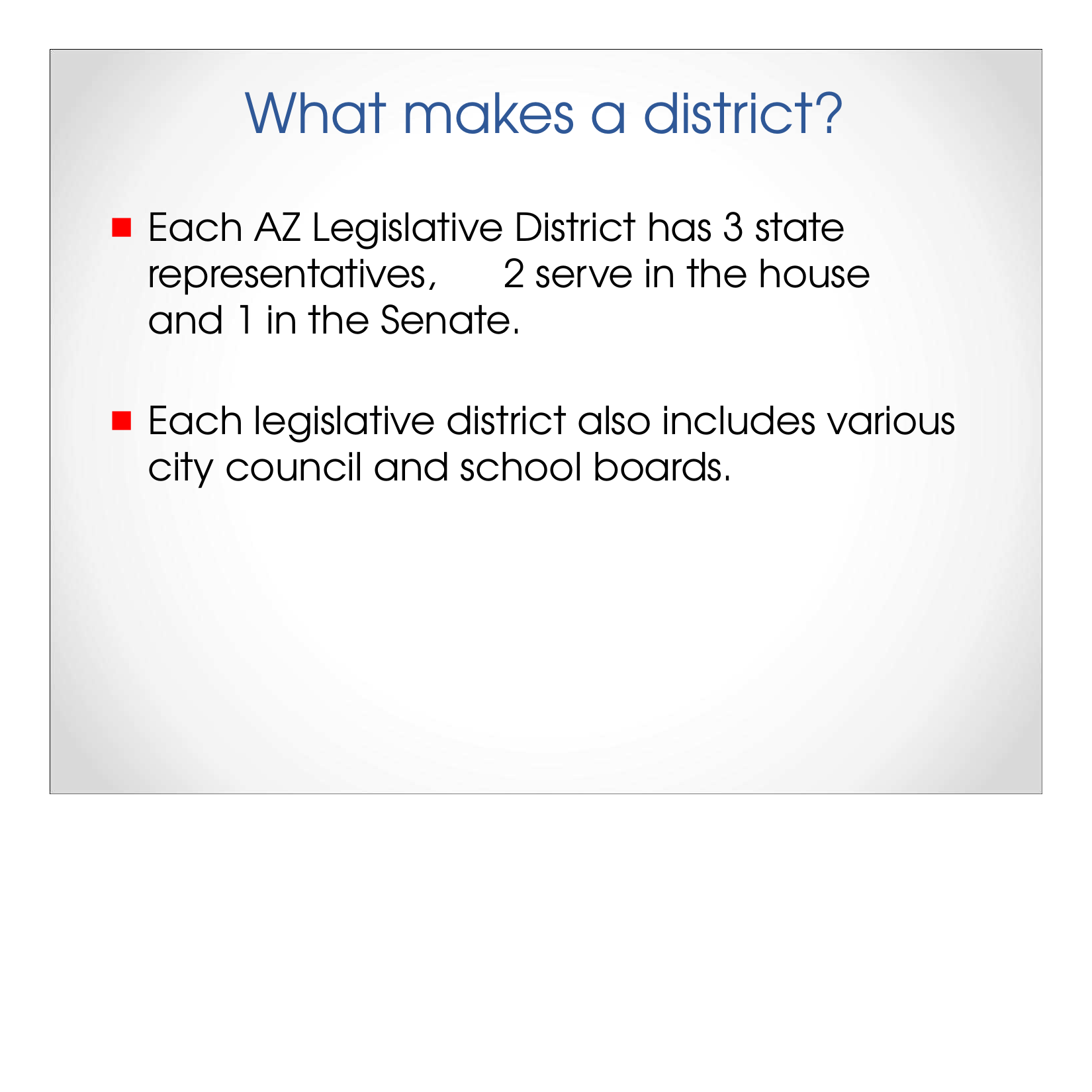

# What makes a district?
Each AZ Legislative District has 3 state representatives,	2 serve in the house and 1 in the Senate.

Each legislative district also includes various city council and school boards.